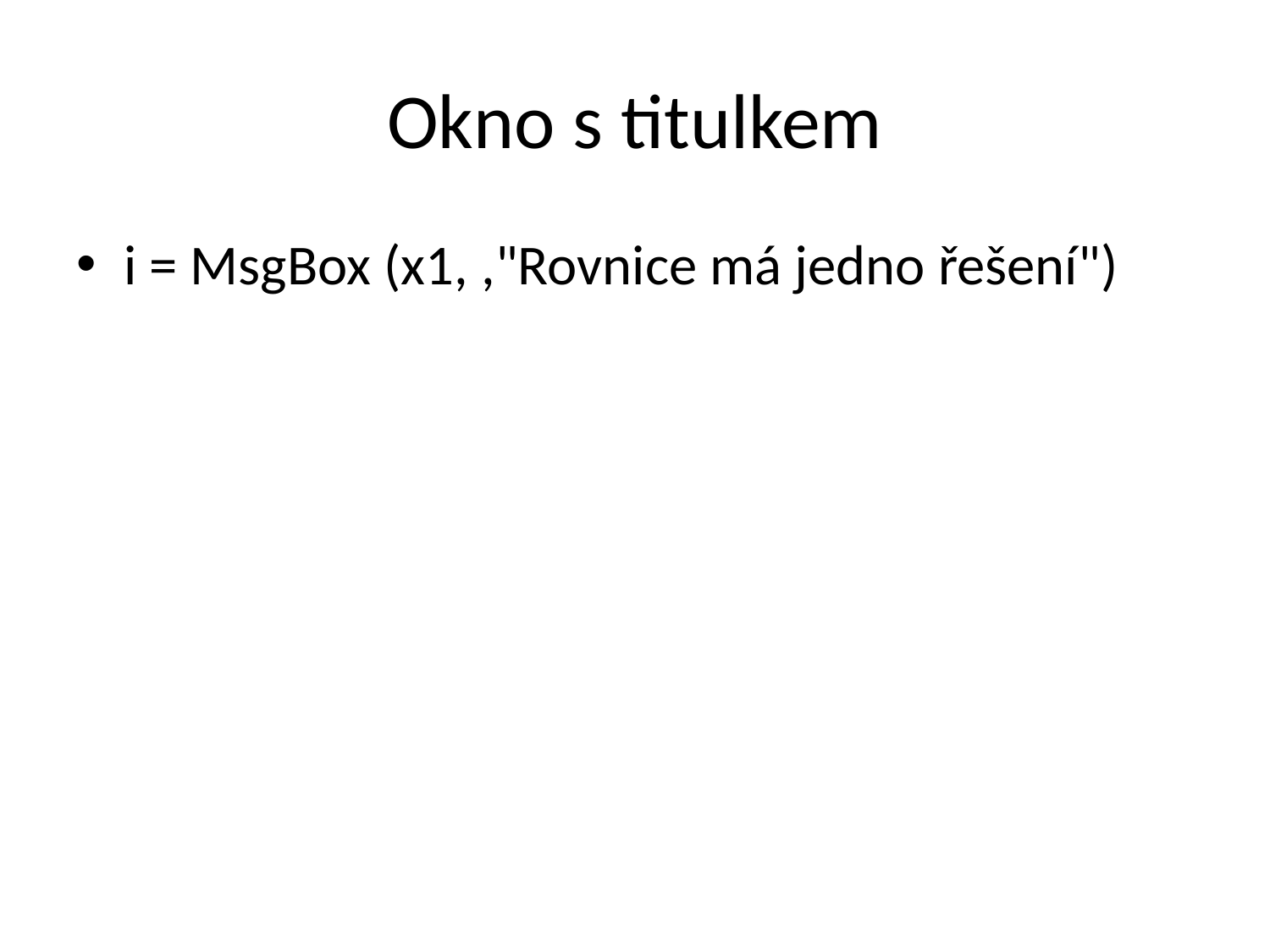

# Okno s titulkem
i = MsgBox (x1, ,"Rovnice má jedno řešení")